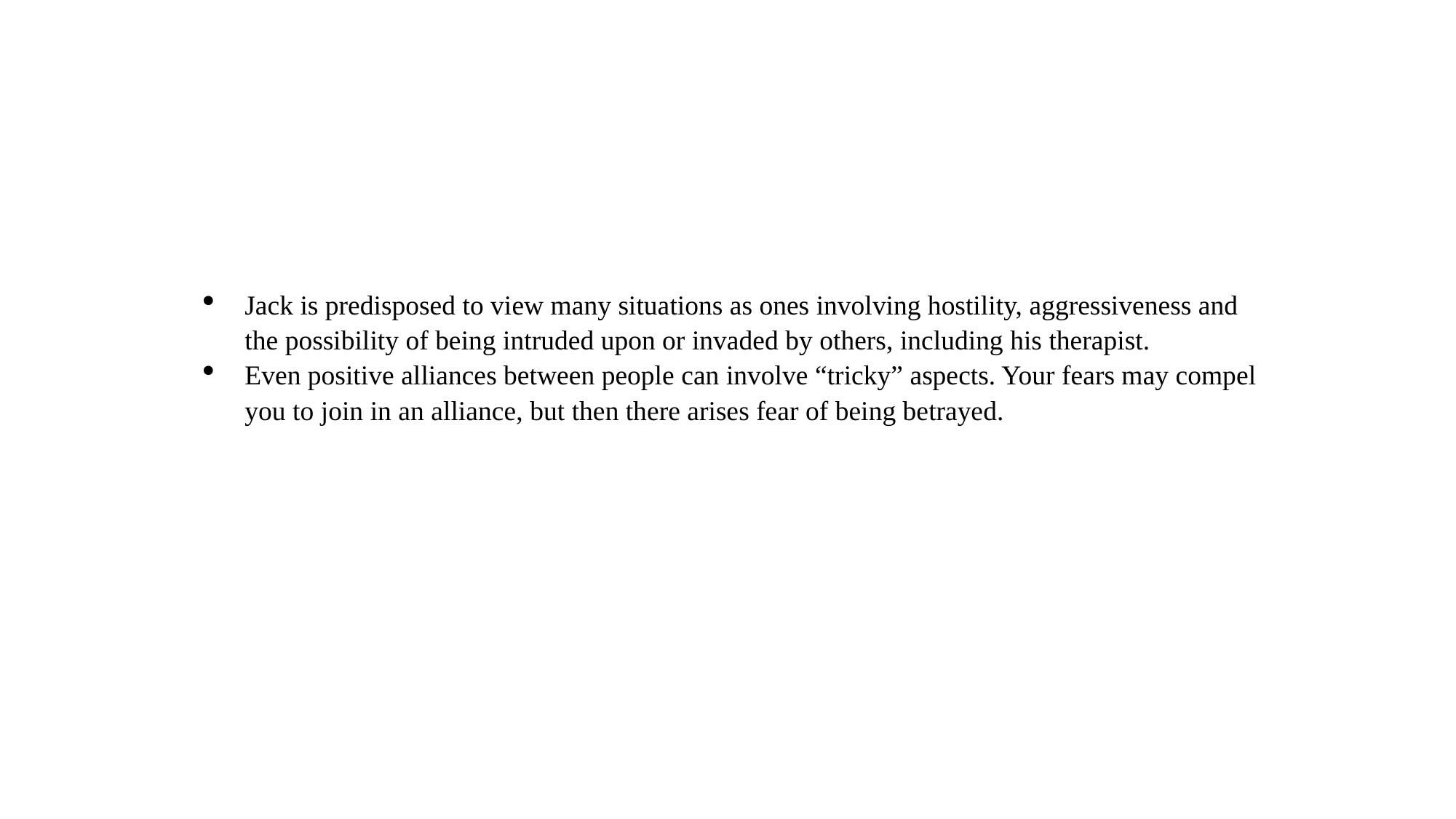

Jack is predisposed to view many situations as ones involving hostility, aggressiveness and the possibility of being intruded upon or invaded by others, including his therapist.
Even positive alliances between people can involve “tricky” aspects. Your fears may compel you to join in an alliance, but then there arises fear of being betrayed.